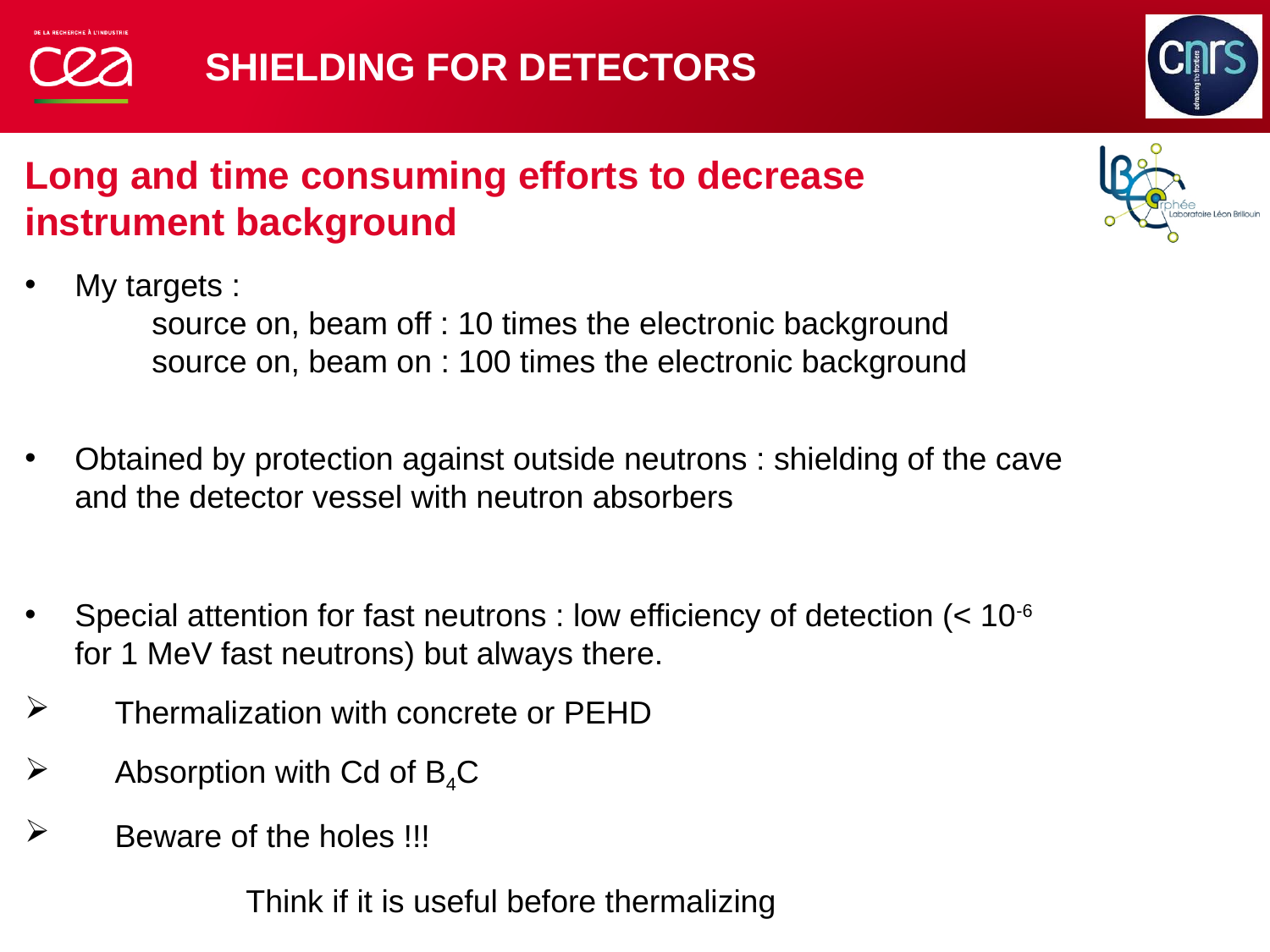

# Shielding for detectors
Long and time consuming efforts to decrease instrument background
My targets :
	source on, beam off : 10 times the electronic background
	source on, beam on : 100 times the electronic background

Obtained by protection against outside neutrons : shielding of the cave and the detector vessel with neutron absorbers

Special attention for fast neutrons : low efficiency of detection (< 10-6 for 1 MeV fast neutrons) but always there.
	Thermalization with concrete or PEHD
	Absorption with Cd of B4C
	Beware of the holes !!!
Think if it is useful before thermalizing